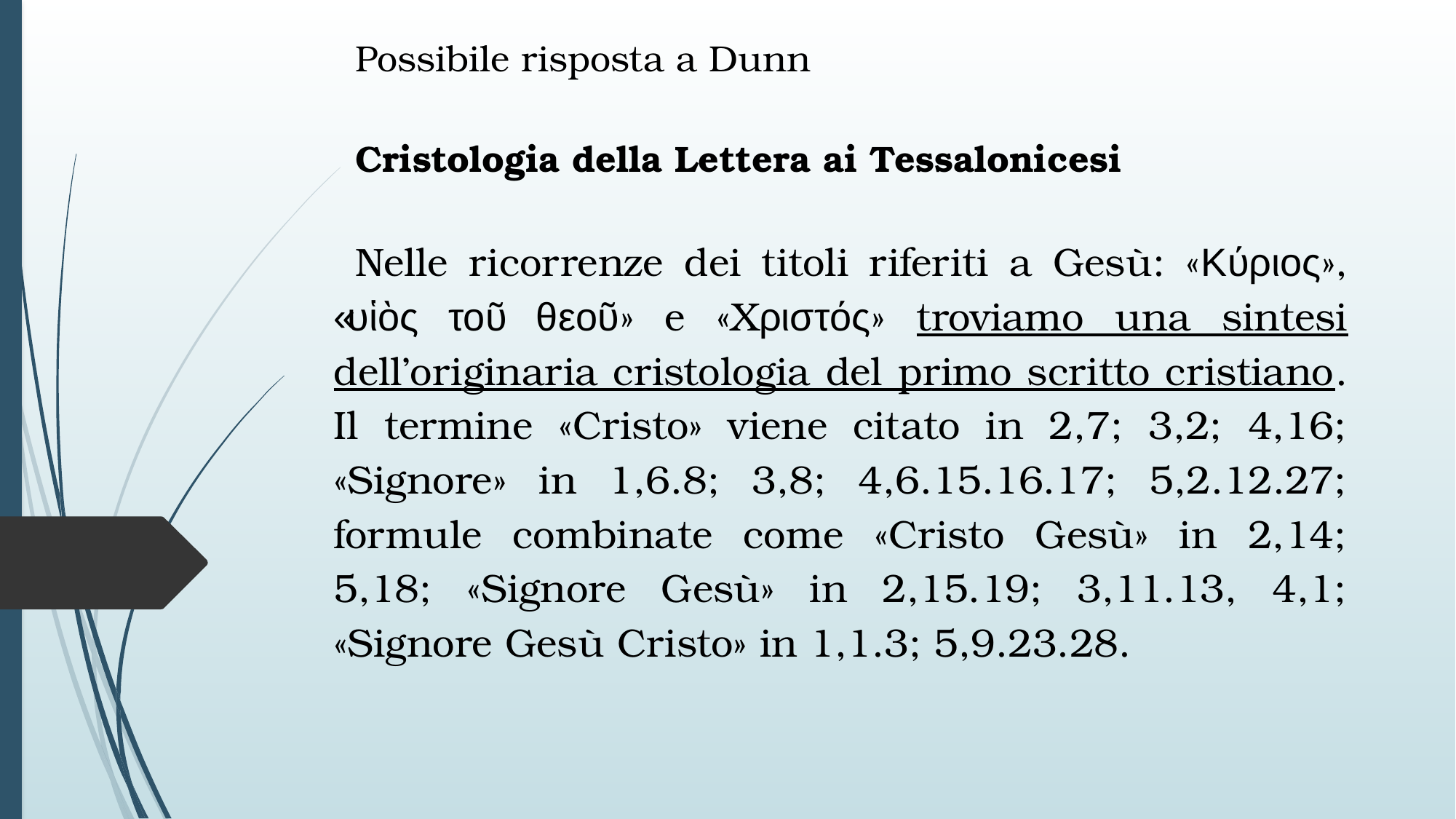

Possibile risposta a Dunn

Cristologia della Lettera ai Tessalonicesi

Nelle ricorrenze dei titoli riferiti a Gesù: «Κύριος», «υἱὸς τοῦ θεοῦ» e «Xριστός» troviamo una sintesi dell’originaria cristologia del primo scritto cristiano. Il termine «Cristo» viene citato in 2,7; 3,2; 4,16; «Signore» in 1,6.8; 3,8; 4,6.15.16.17; 5,2.12.27; formule combinate come «Cristo Gesù» in 2,14; 5,18; «Signore Gesù» in 2,15.19; 3,11.13, 4,1; «Signore Gesù Cristo» in 1,1.3; 5,9.23.28.